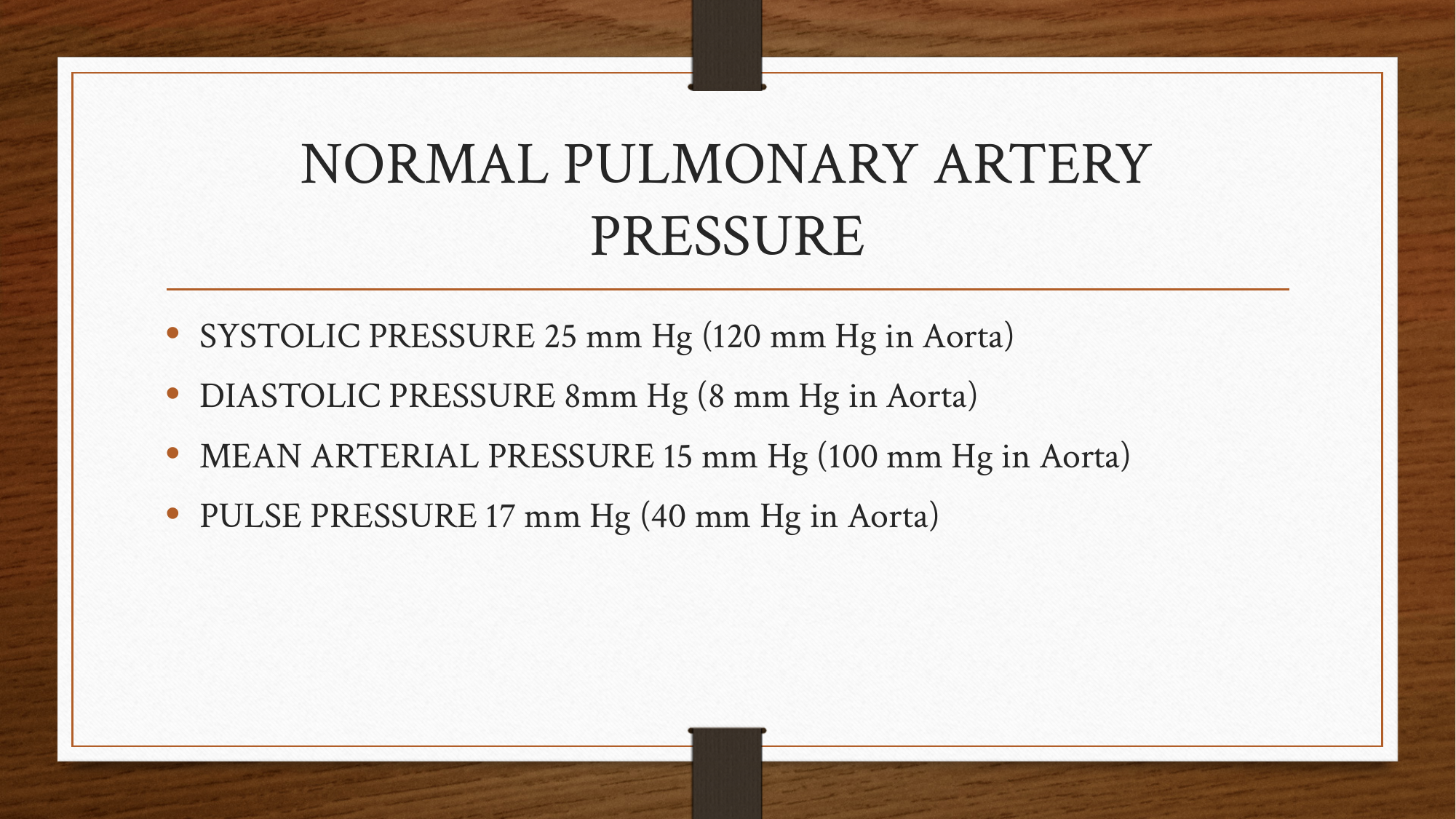

# NORMAL PULMONARY ARTERY PRESSURE
SYSTOLIC PRESSURE 25 mm Hg (120 mm Hg in Aorta)
DIASTOLIC PRESSURE 8mm Hg (8 mm Hg in Aorta)
MEAN ARTERIAL PRESSURE 15 mm Hg (100 mm Hg in Aorta)
PULSE PRESSURE 17 mm Hg (40 mm Hg in Aorta)